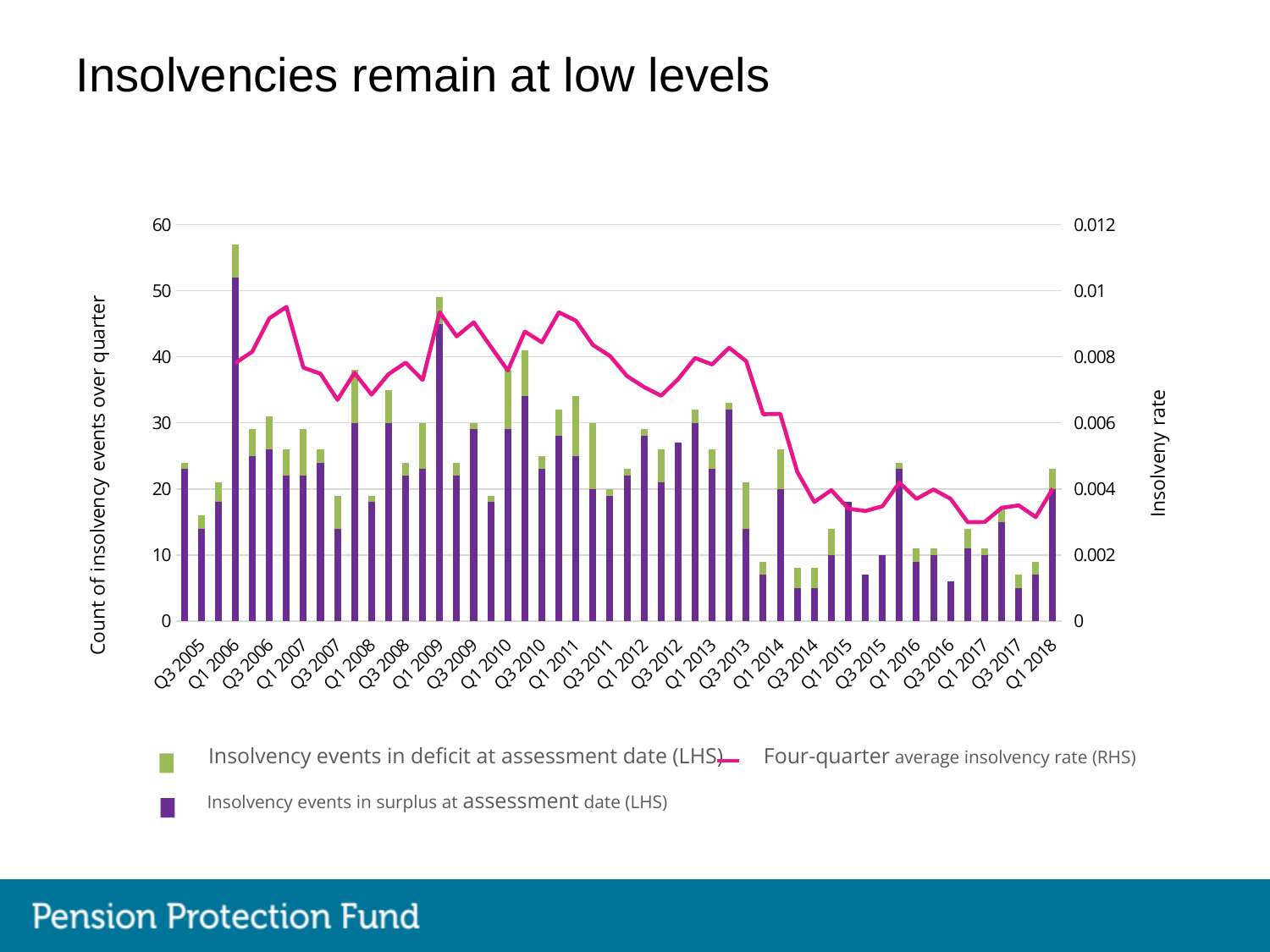

# Insolvencies remain at low levels

[unsupported chart]

Four-quarter average insolvency rate (RHS)
Insolvency events in deficit at assessment date (LHS)

Insolvency events in surplus at assessment date (LHS)